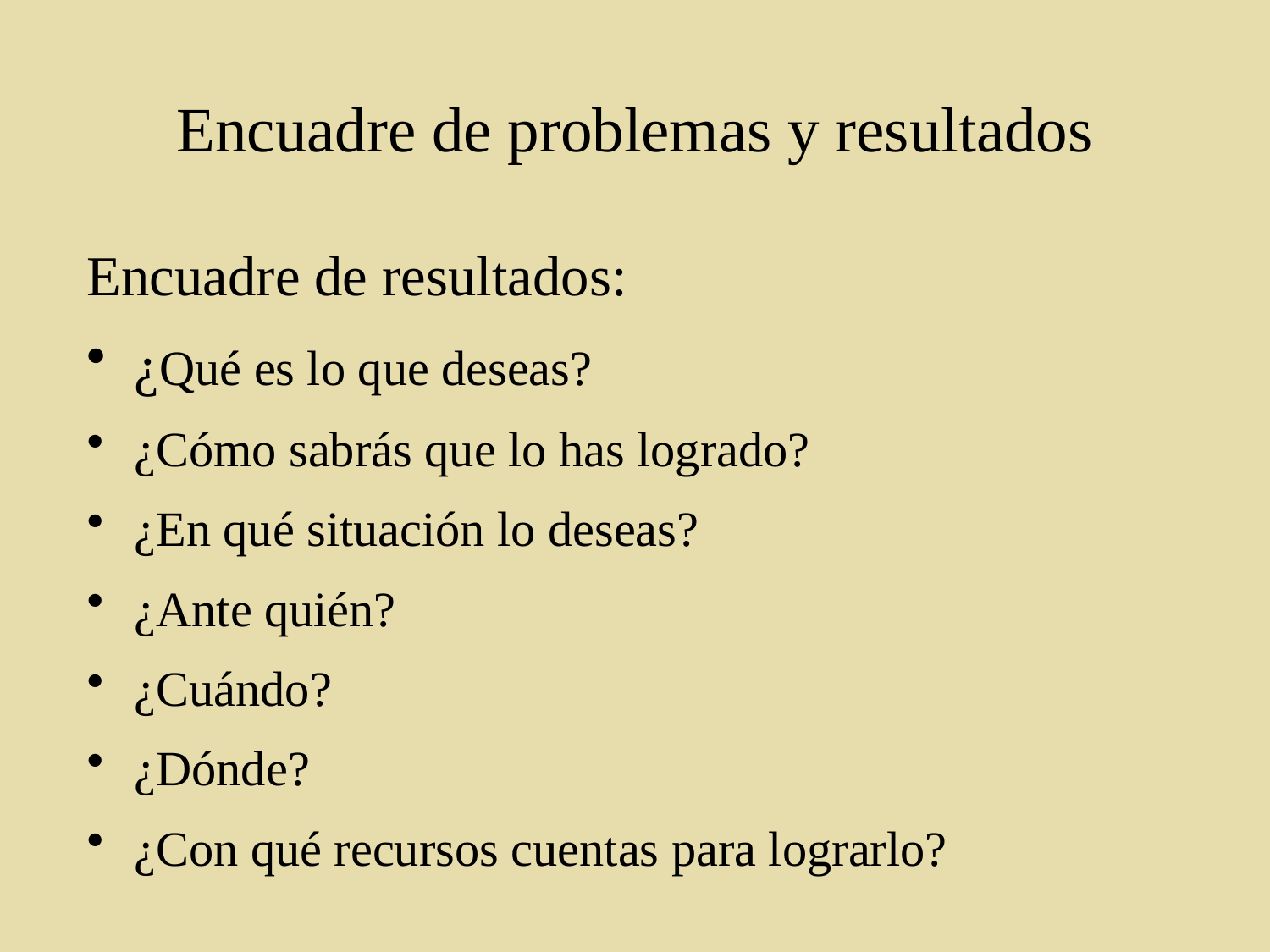

# Encuadre de problemas y resultados
Encuadre de resultados:
¿Qué es lo que deseas?
¿Cómo sabrás que lo has logrado?
¿En qué situación lo deseas?
¿Ante quién?
¿Cuándo?
¿Dónde?
¿Con qué recursos cuentas para lograrlo?